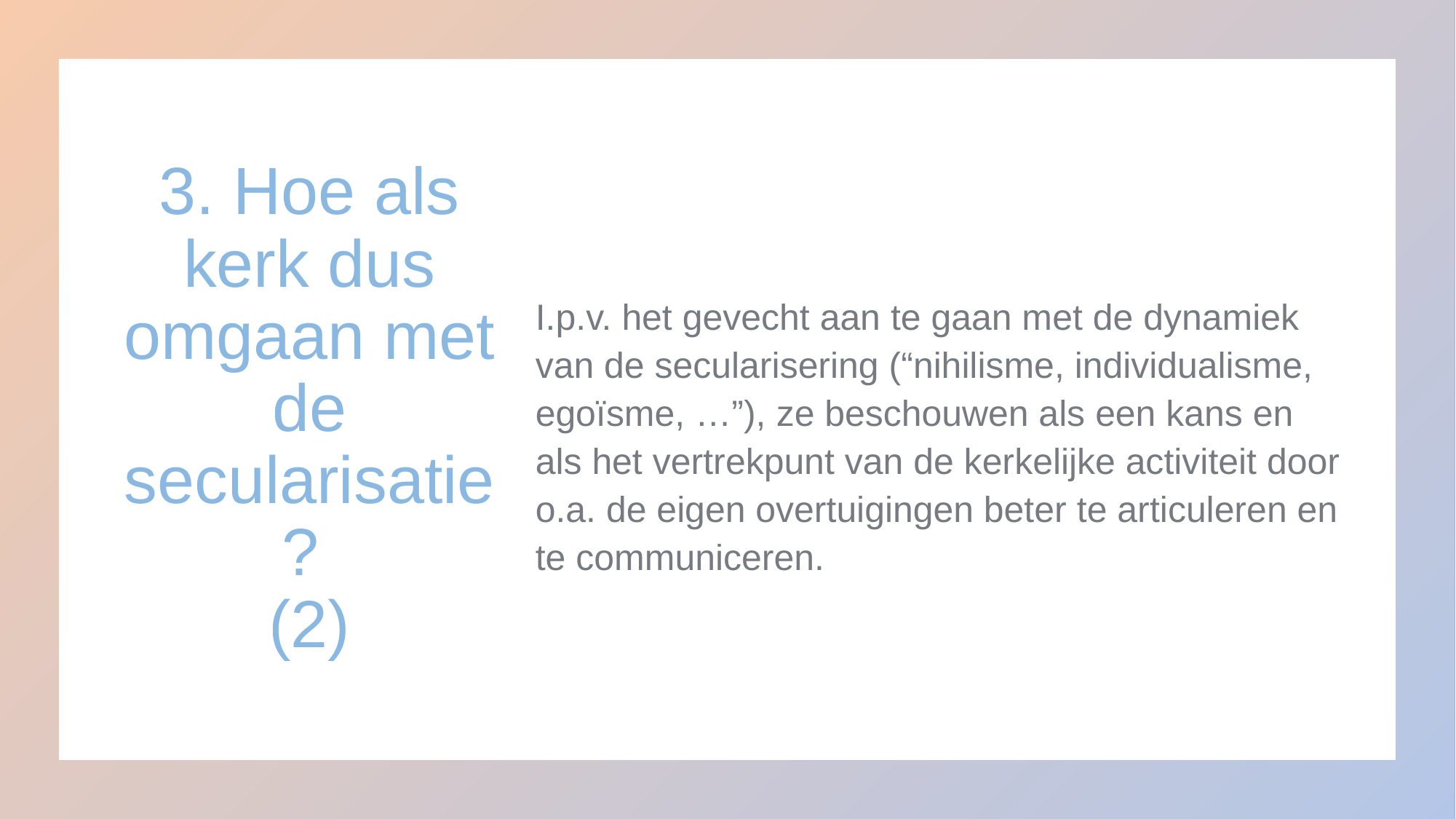

I.p.v. het gevecht aan te gaan met de dynamiek van de secularisering (“nihilisme, individualisme, egoïsme, …”), ze beschouwen als een kans en als het vertrekpunt van de kerkelijke activiteit door o.a. de eigen overtuigingen beter te articuleren en te communiceren.

# 3. Hoe als kerk dus omgaan met de secularisatie? (2)